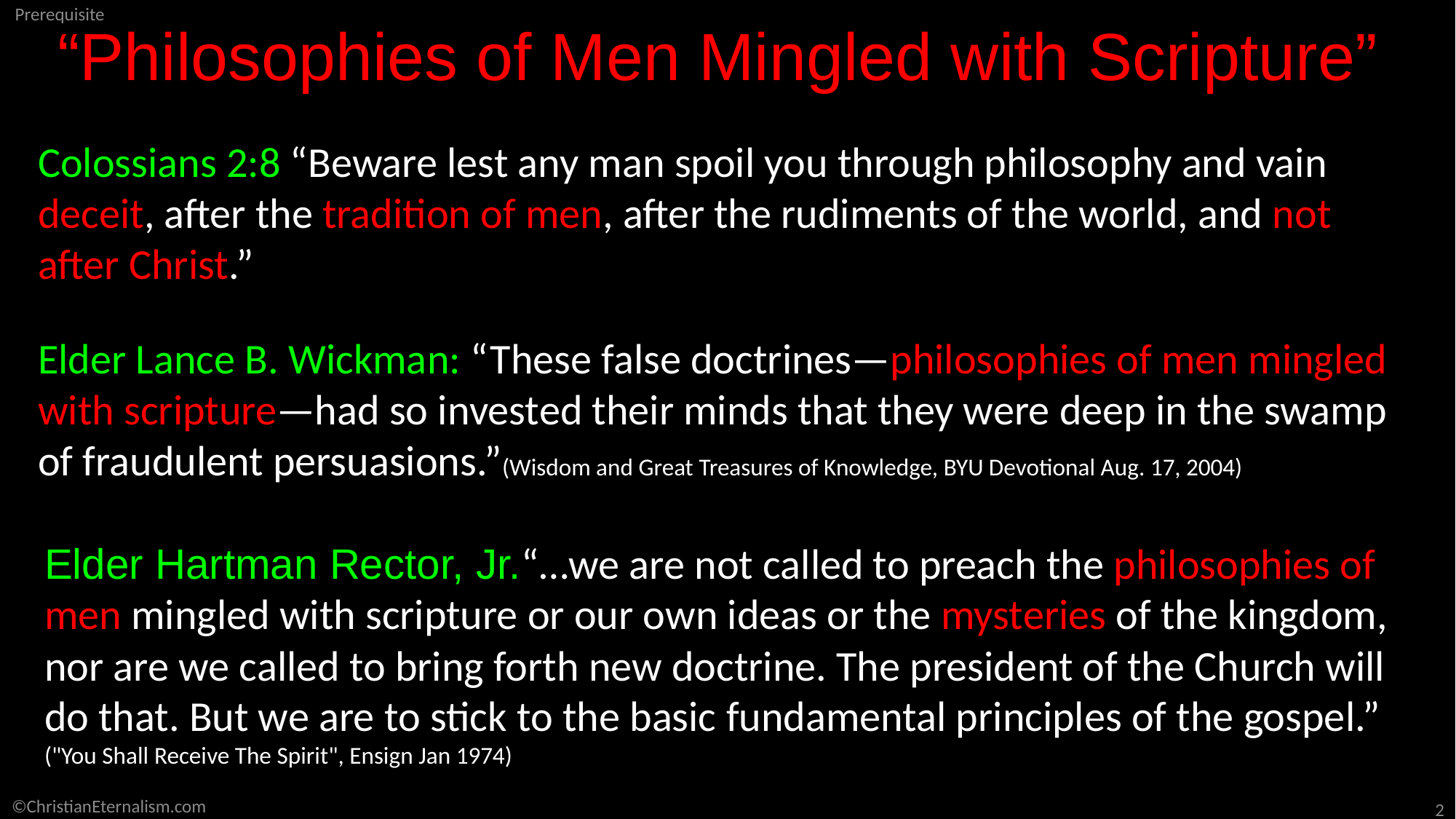

“Philosophies of Men Mingled with Scripture”
Colossians 2:8 “Beware lest any man spoil you through philosophy and vain deceit, after the tradition of men, after the rudiments of the world, and not after Christ.”
Elder Lance B. Wickman: “These false doctrines—philosophies of men mingled with scripture—had so invested their minds that they were deep in the swamp of fraudulent persuasions.”(Wisdom and Great Treasures of Knowledge, BYU Devotional Aug. 17, 2004)
Elder Hartman Rector, Jr.“…we are not called to preach the philosophies of men mingled with scripture or our own ideas or the mysteries of the kingdom, nor are we called to bring forth new doctrine. The president of the Church will do that. But we are to stick to the basic fundamental principles of the gospel.”
("You Shall Receive The Spirit", Ensign Jan 1974)
©ChristianEternalism.com
2